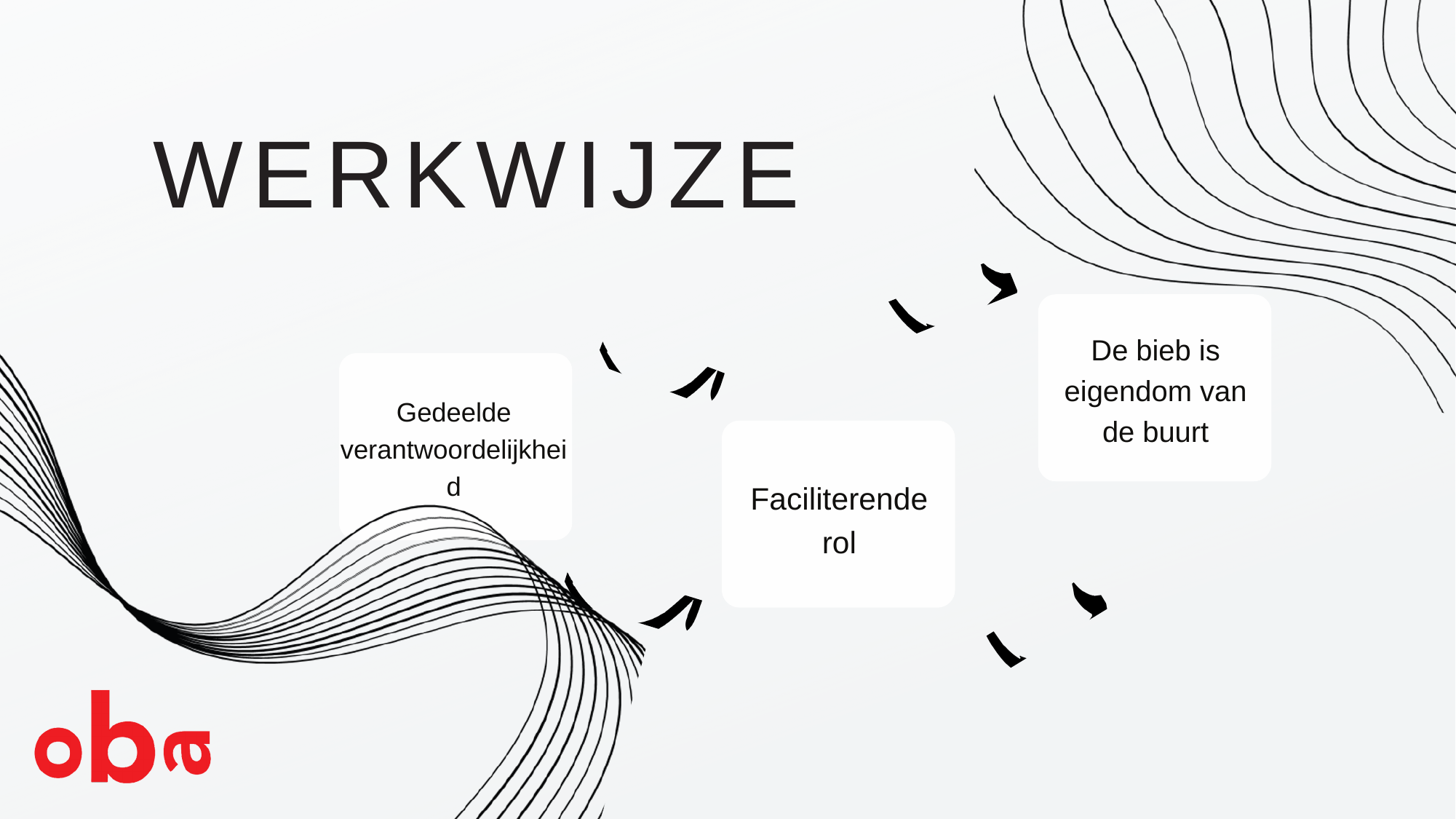

WERKWIJZE

De bieb is eigendom van de buurt

Gedeelde verantwoordelijkheid

Faciliterende rol